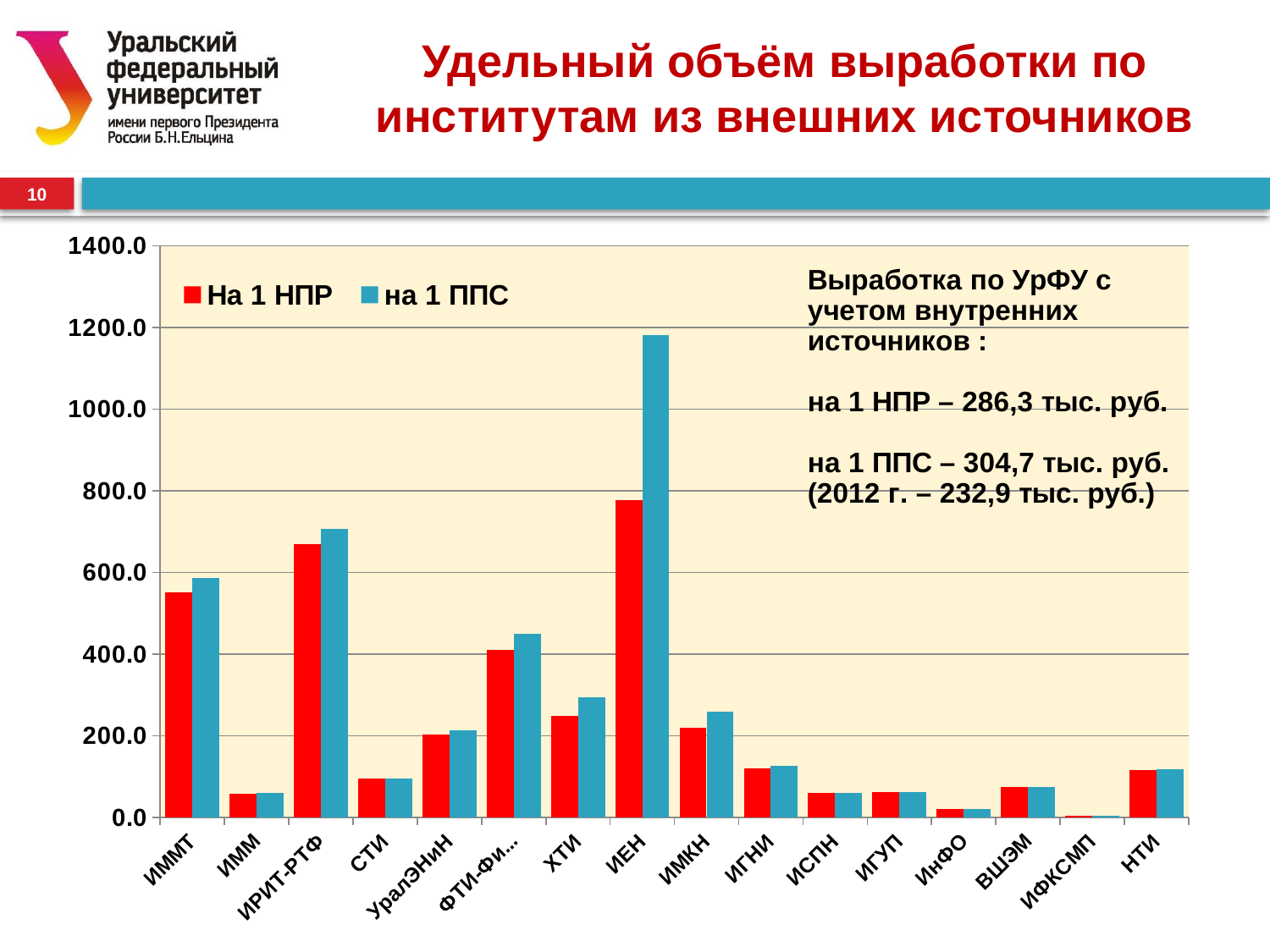

# Удельный объём выработки по институтам из внешних источников
10

### Chart

| Category |  |  |
|---|---|---|
| ИММТ | 551.8795 | 587.1058510638297 |
| ИММ | 58.07295081967214 | 59.040833333333325 |
| ИРИТ-РТФ | 668.7309523809524 | 706.5836477987425 |
| СТИ | 94.9203883495143 | 94.9203883495143 |
| УралЭНиН | 202.44166666666658 | 212.268932038835 |
| ФТИ-ФизТех | 410.2388646288209 | 449.4961722488018 |
| ХТИ | 248.60219780219816 | 293.8025974025967 |
| ИЕН | 777.3896396396397 | 1182.0582191780823 |
| ИМКН | 219.02436974789921 | 258.0584158415832 |
| ИГНИ | 120.58524590163934 | 126.82241379310345 |
| ИСПН | 59.042 | 59.33869346733646 |
| ИГУП | 60.89705882352941 | 60.89705882352941 |
| ИнФО | 20.501117318435753 | 20.501117318435753 |
| ВШЭМ | 74.7723602484472 | 75.00529595015576 |
| ИФКСМП | 4.0340909090909065 | 4.0340909090909065 |
| НТИ | 115.23225806451613 | 117.76483516483516 |